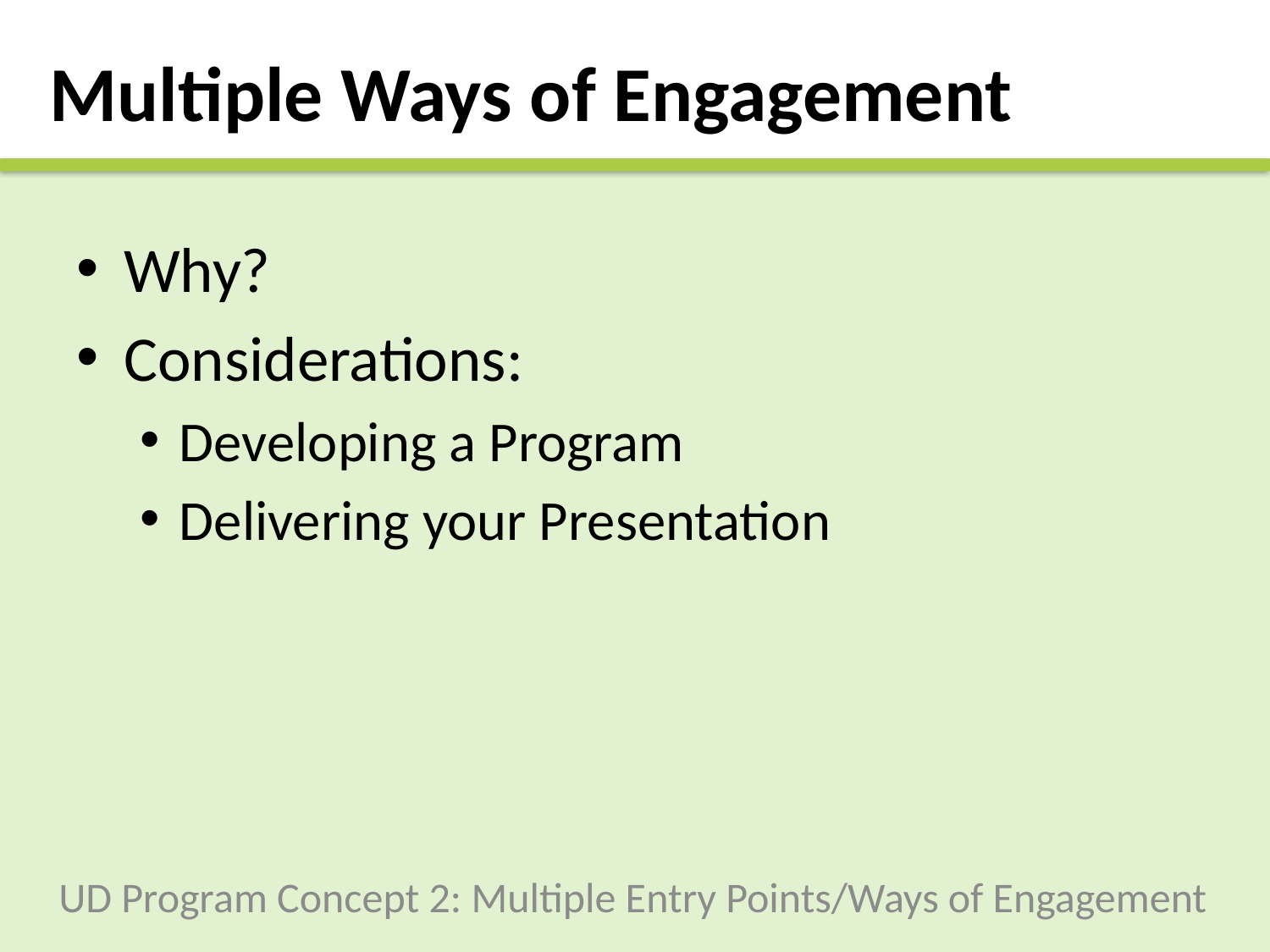

# Multiple Ways of Engagement
Why?
Considerations:
Developing a Program
Delivering your Presentation
UD Program Concept 2: Multiple Entry Points/Ways of Engagement